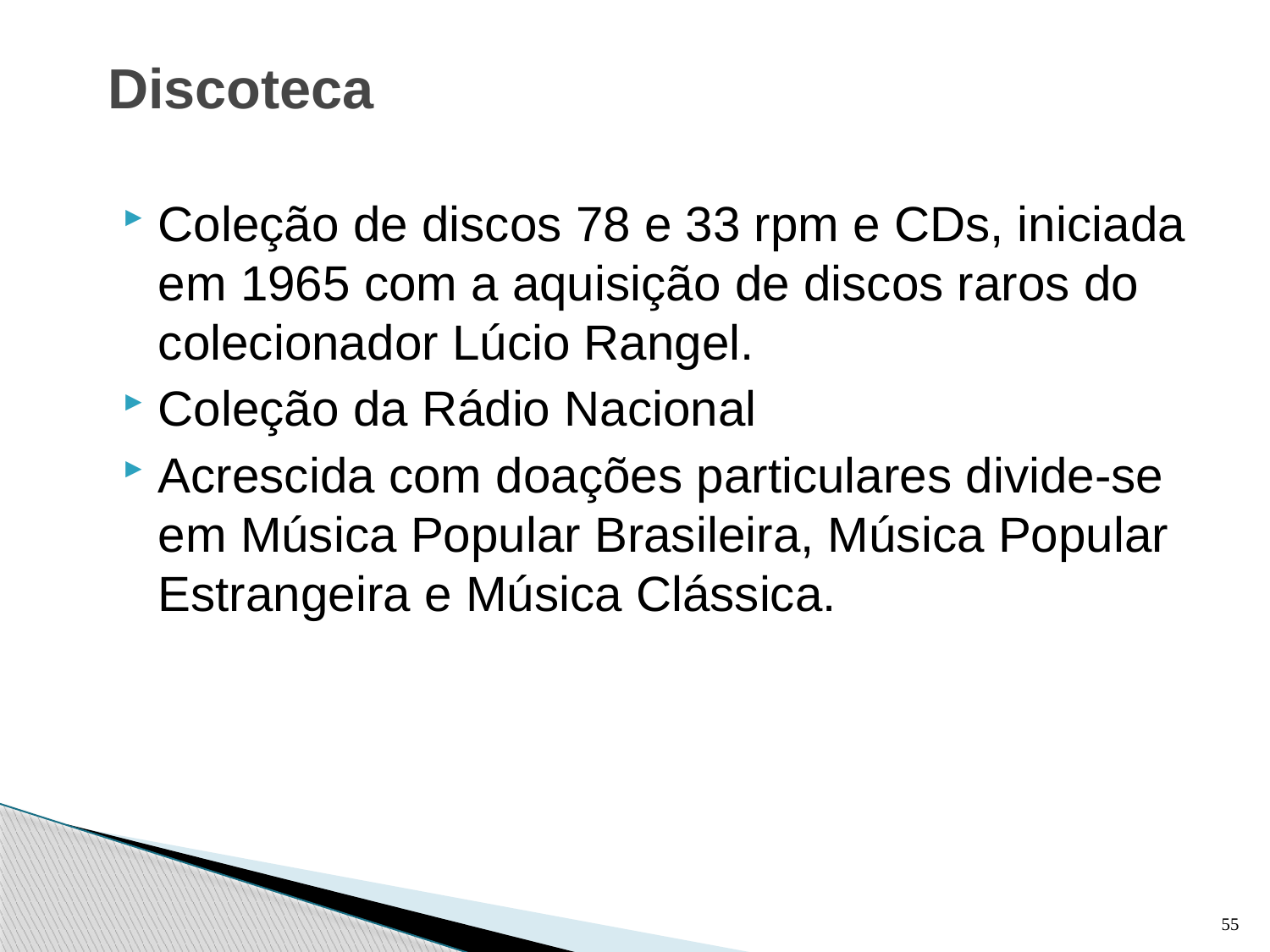

# Discoteca
Coleção de discos 78 e 33 rpm e CDs, iniciada em 1965 com a aquisição de discos raros do colecionador Lúcio Rangel.
Coleção da Rádio Nacional
Acrescida com doações particulares divide-se em Música Popular Brasileira, Música Popular Estrangeira e Música Clássica.

55